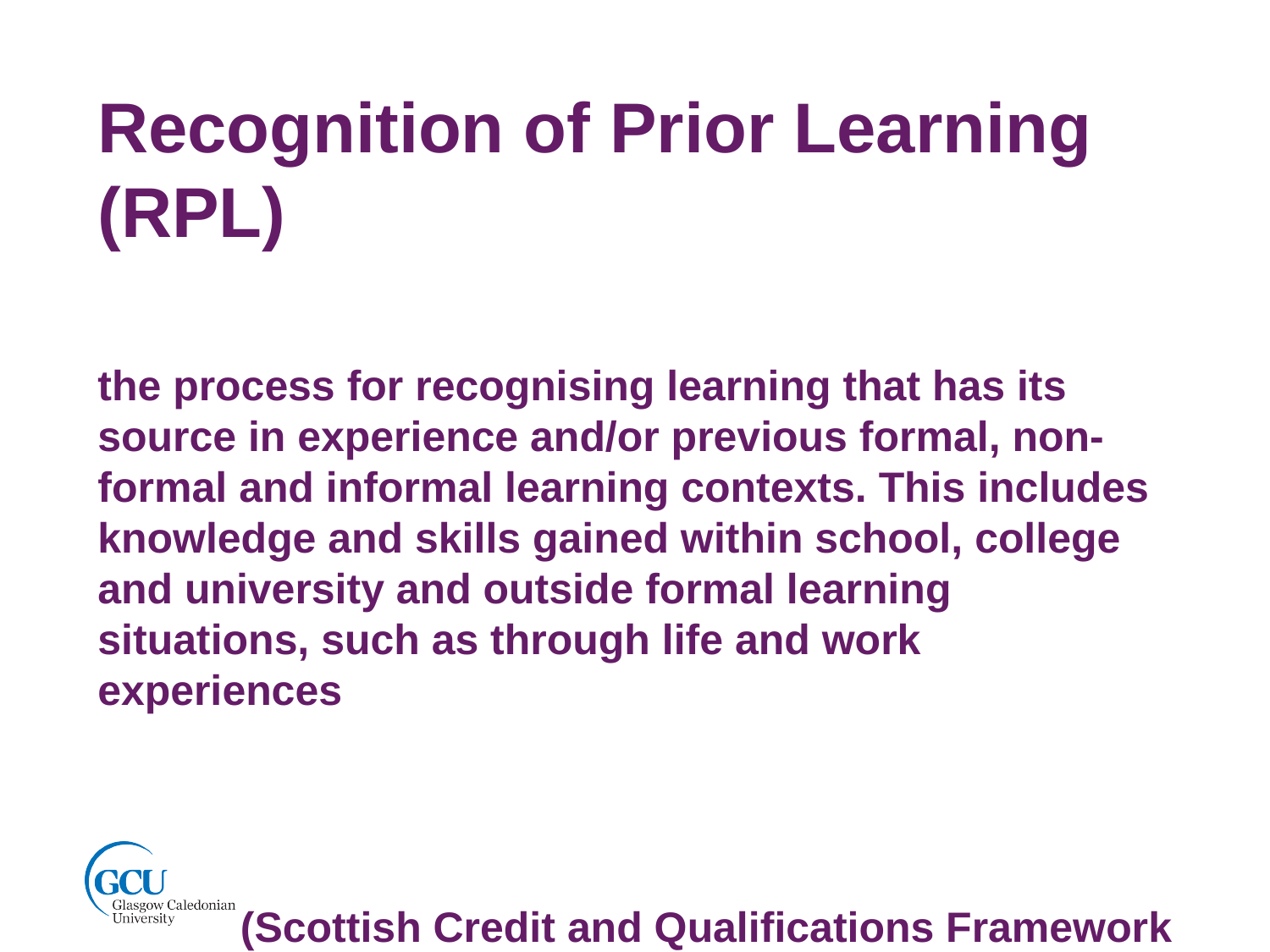

Recognition of Prior Learning (RPL)

the process for recognising learning that has its source in experience and/or previous formal, non-formal and informal learning contexts. This includes knowledge and skills gained within school, college and university and outside formal learning situations, such as through life and work experiences

(Scottish Credit and Qualifications Framework (SCQF), 2009, 2010).